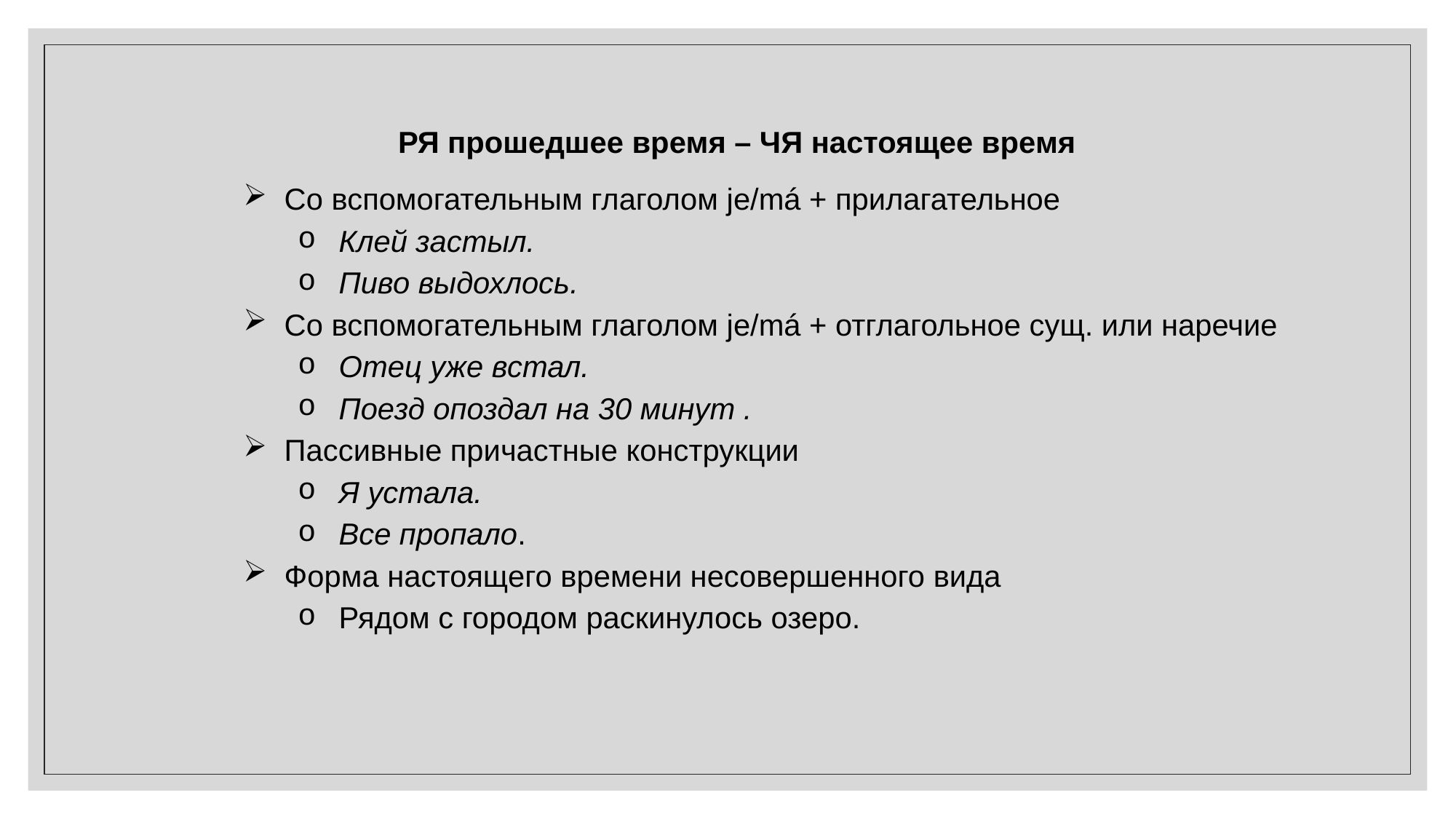

РЯ прошедшее время – ЧЯ настоящее время
Со вспомогательным глаголом je/má + прилагательное
Клей застыл.
Пиво выдохлось.
Со вспомогательным глаголом je/má + отглагольное сущ. или наречие
Отец уже встал.
Поезд опоздал на 30 минут .
Пассивные причастные конструкции
Я устала.
Все пропало.
Форма настоящего времени несовершенного вида
Рядом с городом раскинулось озеро.